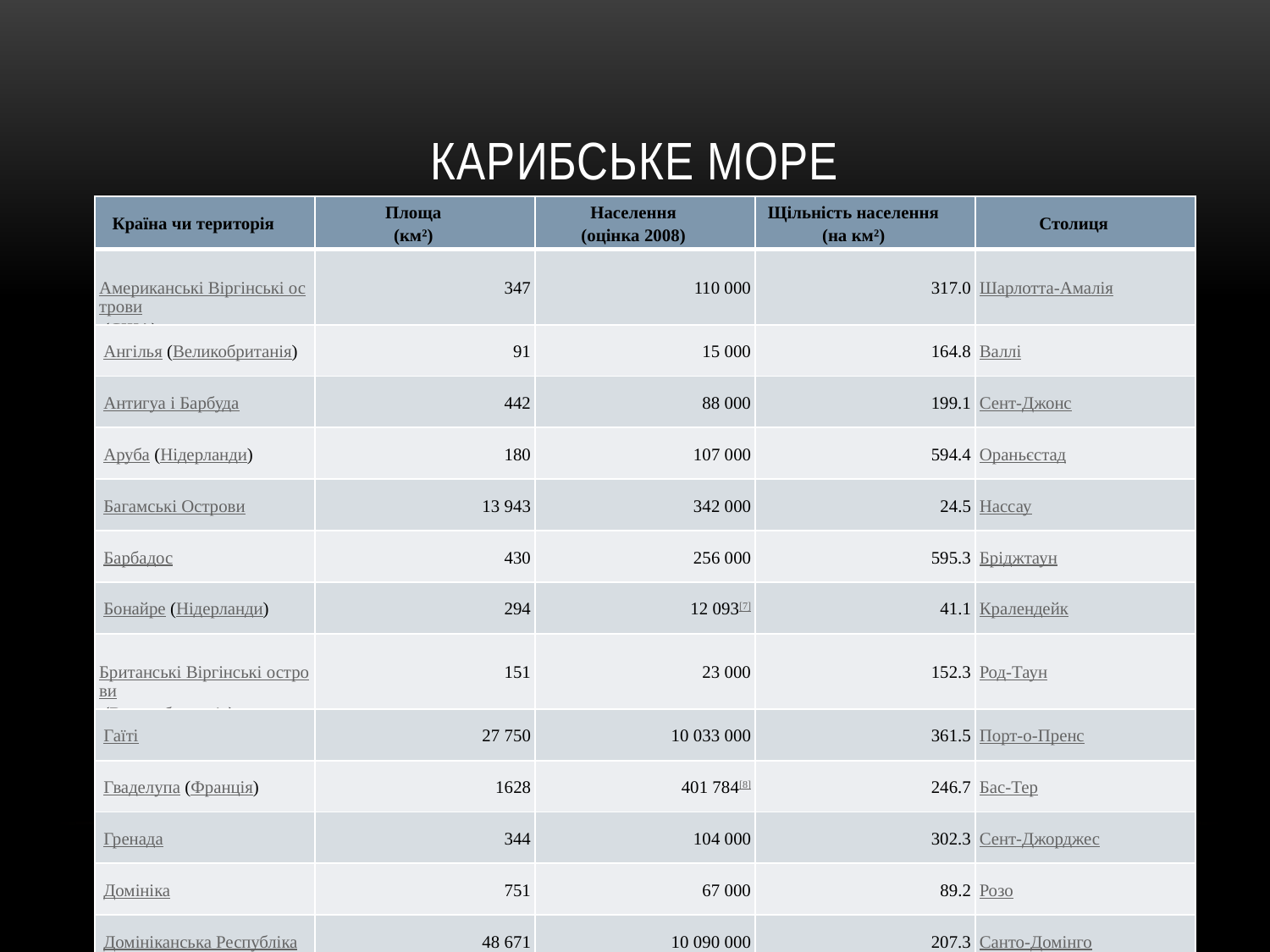

# Карибське море
| Країна чи територія | Площа (км²) | Населення (оцінка 2008) | Щільність населення (на км²) | Столиця |
| --- | --- | --- | --- | --- |
| Американські Віргінські острови (США) | 347 | 110 000 | 317.0 | Шарлотта-Амалія |
| Ангілья (Великобританія) | 91 | 15 000 | 164.8 | Валлі |
| Антигуа і Барбуда | 442 | 88 000 | 199.1 | Сент-Джонс |
| Аруба (Нідерланди) | 180 | 107 000 | 594.4 | Ораньєстад |
| Багамські Острови | 13 943 | 342 000 | 24.5 | Нассау |
| Барбадос | 430 | 256 000 | 595.3 | Бріджтаун |
| Бонайре (Нідерланди) | 294 | 12 093[7] | 41.1 | Кралендейк |
| Британські Віргінські острови (Великобританія) | 151 | 23 000 | 152.3 | Род-Таун |
| Гаїті | 27 750 | 10 033 000 | 361.5 | Порт-о-Пренс |
| Гваделупа (Франція) | 1628 | 401 784[8] | 246.7 | Бас-Тер |
| Гренада | 344 | 104 000 | 302.3 | Сент-Джорджес |
| Домініка | 751 | 67 000 | 89.2 | Розо |
| Домініканська Республіка | 48 671 | 10 090 000 | 207.3 | Санто-Домінго |